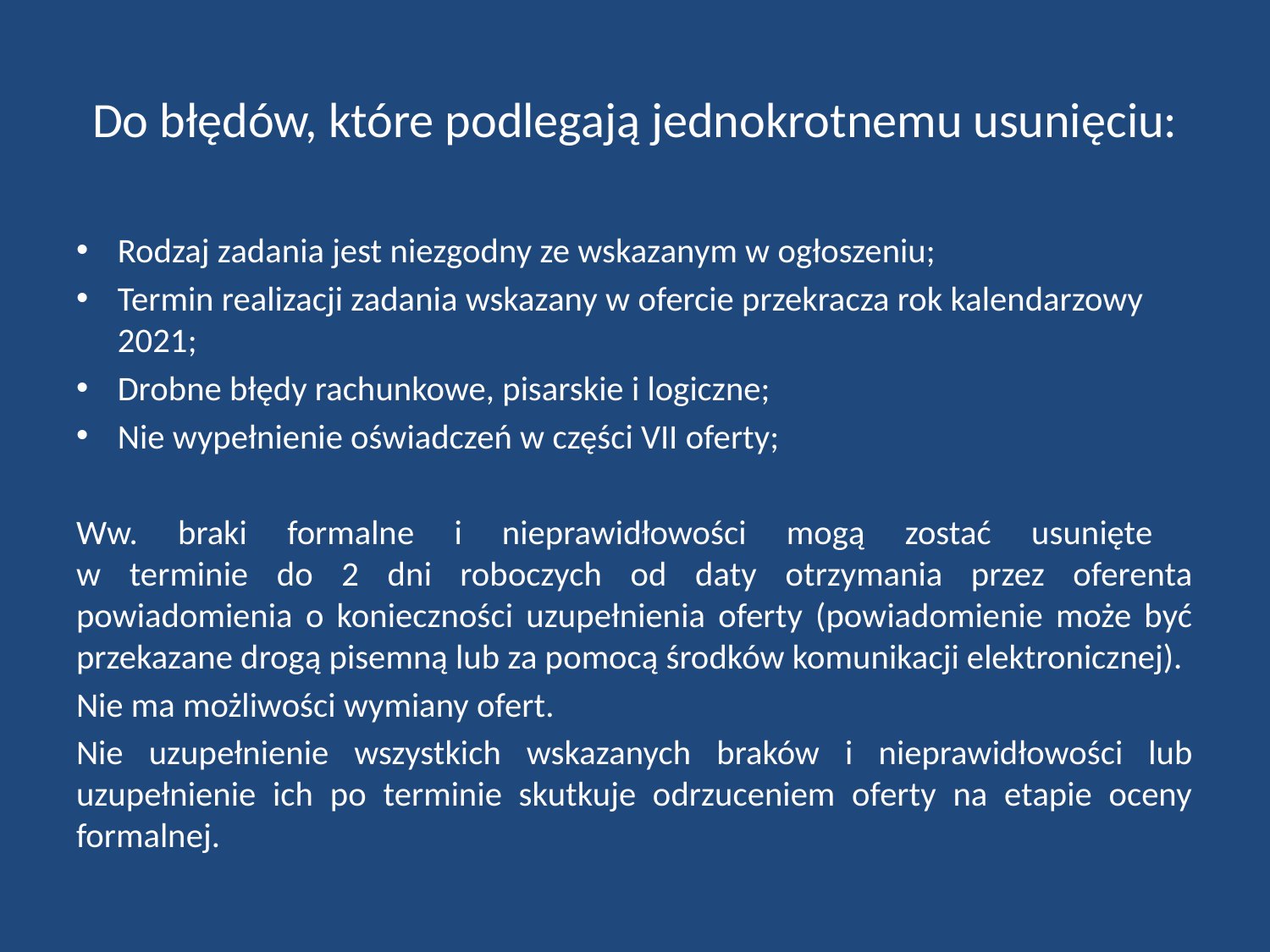

# Do błędów, które podlegają jednokrotnemu usunięciu:
Rodzaj zadania jest niezgodny ze wskazanym w ogłoszeniu;
Termin realizacji zadania wskazany w ofercie przekracza rok kalendarzowy 2021;
Drobne błędy rachunkowe, pisarskie i logiczne;
Nie wypełnienie oświadczeń w części VII oferty;

Ww. braki formalne i nieprawidłowości mogą zostać usunięte
w terminie do 2 dni roboczych od daty otrzymania przez oferenta powiadomienia o konieczności uzupełnienia oferty (powiadomienie może być przekazane drogą pisemną lub za pomocą środków komunikacji elektronicznej).
Nie ma możliwości wymiany ofert.
Nie uzupełnienie wszystkich wskazanych braków i nieprawidłowości lub uzupełnienie ich po terminie skutkuje odrzuceniem oferty na etapie oceny formalnej.